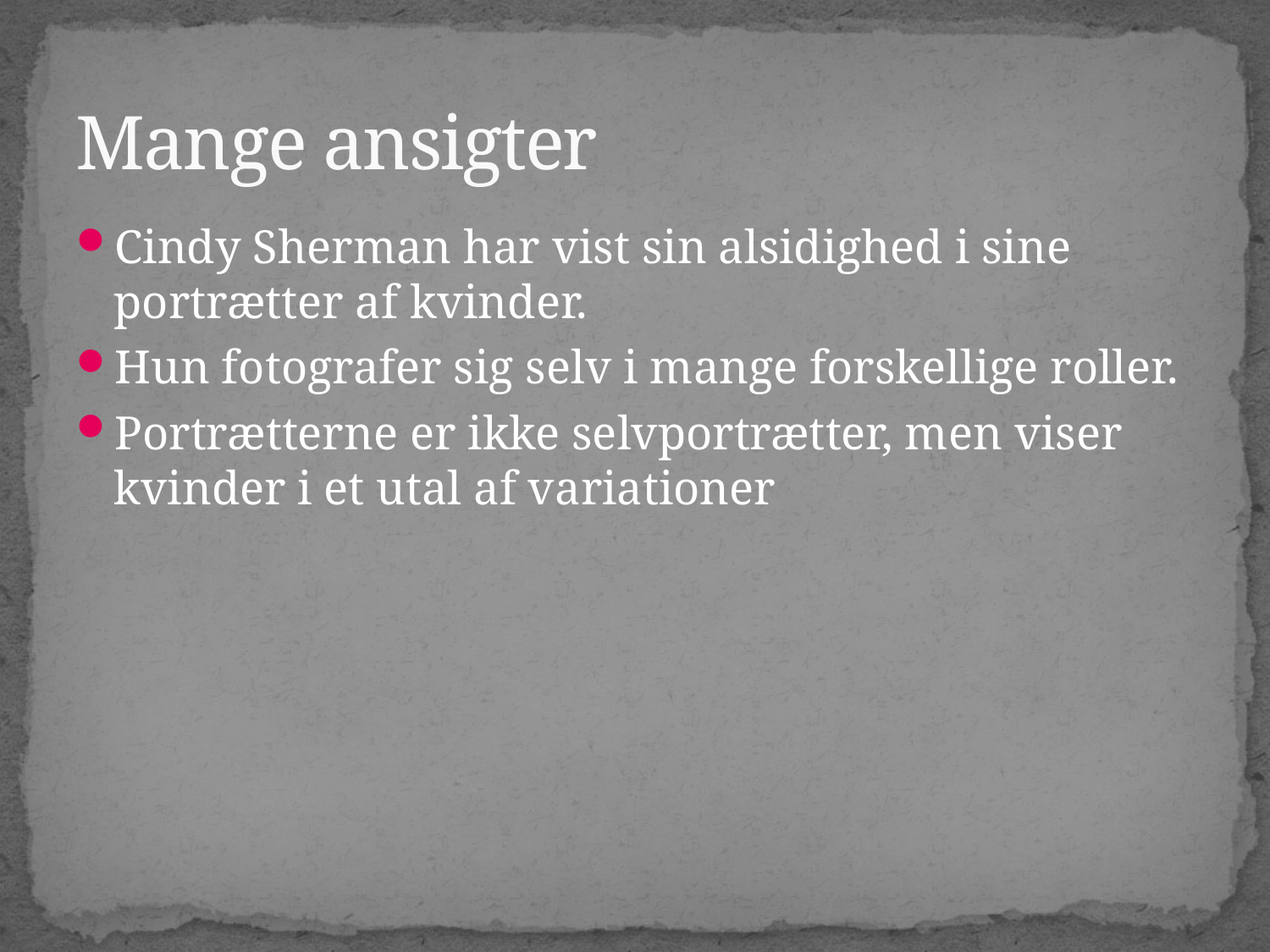

# Mange ansigter
Cindy Sherman har vist sin alsidighed i sine portrætter af kvinder.
Hun fotografer sig selv i mange forskellige roller.
Portrætterne er ikke selvportrætter, men viser kvinder i et utal af variationer